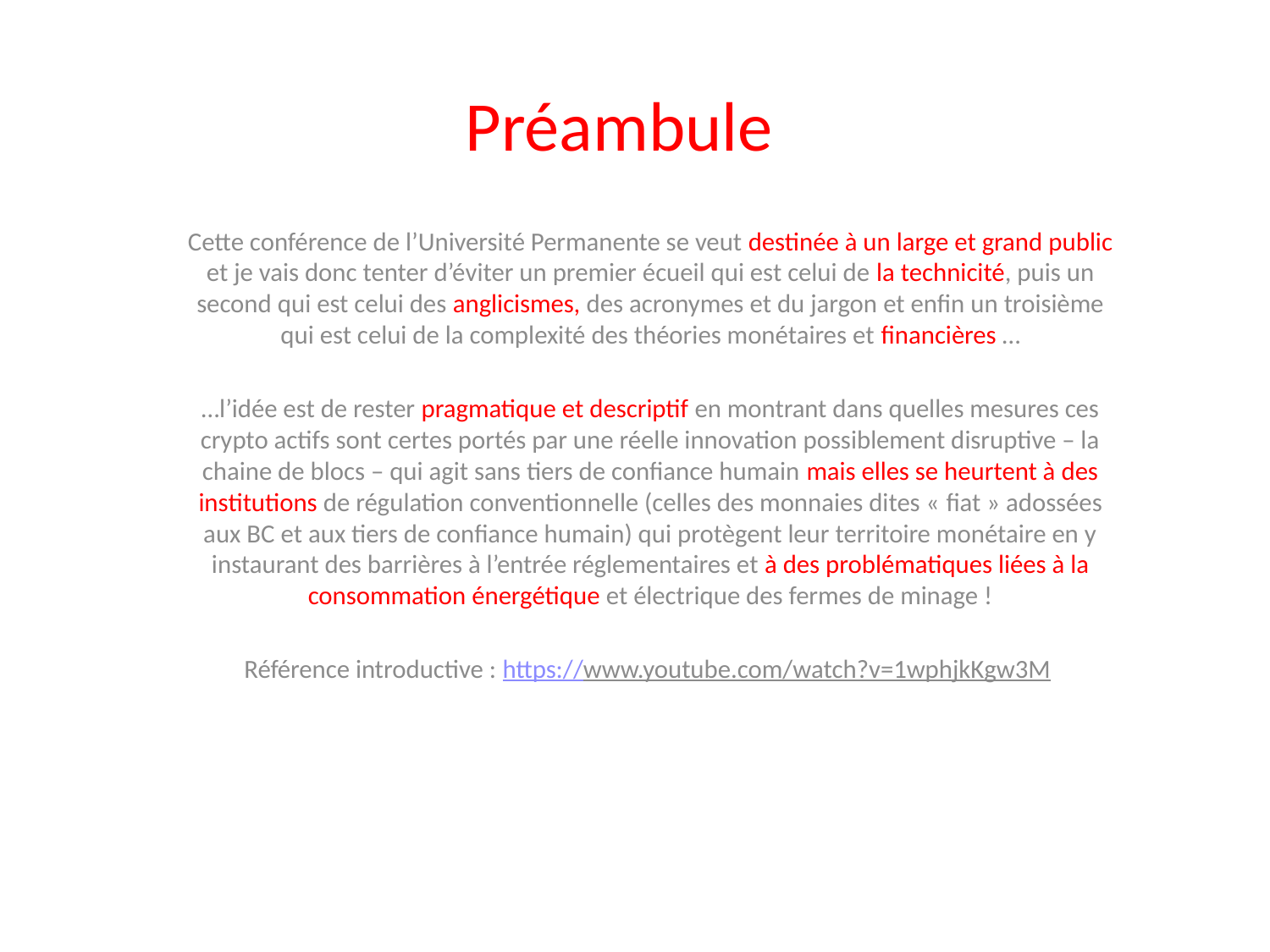

# Préambule
Cette conférence de l’Université Permanente se veut destinée à un large et grand public et je vais donc tenter d’éviter un premier écueil qui est celui de la technicité, puis un second qui est celui des anglicismes, des acronymes et du jargon et enfin un troisième qui est celui de la complexité des théories monétaires et financières …

…l’idée est de rester pragmatique et descriptif en montrant dans quelles mesures ces crypto actifs sont certes portés par une réelle innovation possiblement disruptive – la chaine de blocs – qui agit sans tiers de confiance humain mais elles se heurtent à des institutions de régulation conventionnelle (celles des monnaies dites « fiat » adossées aux BC et aux tiers de confiance humain) qui protègent leur territoire monétaire en y instaurant des barrières à l’entrée réglementaires et à des problématiques liées à la consommation énergétique et électrique des fermes de minage !

Référence introductive : https://www.youtube.com/watch?v=1wphjkKgw3M